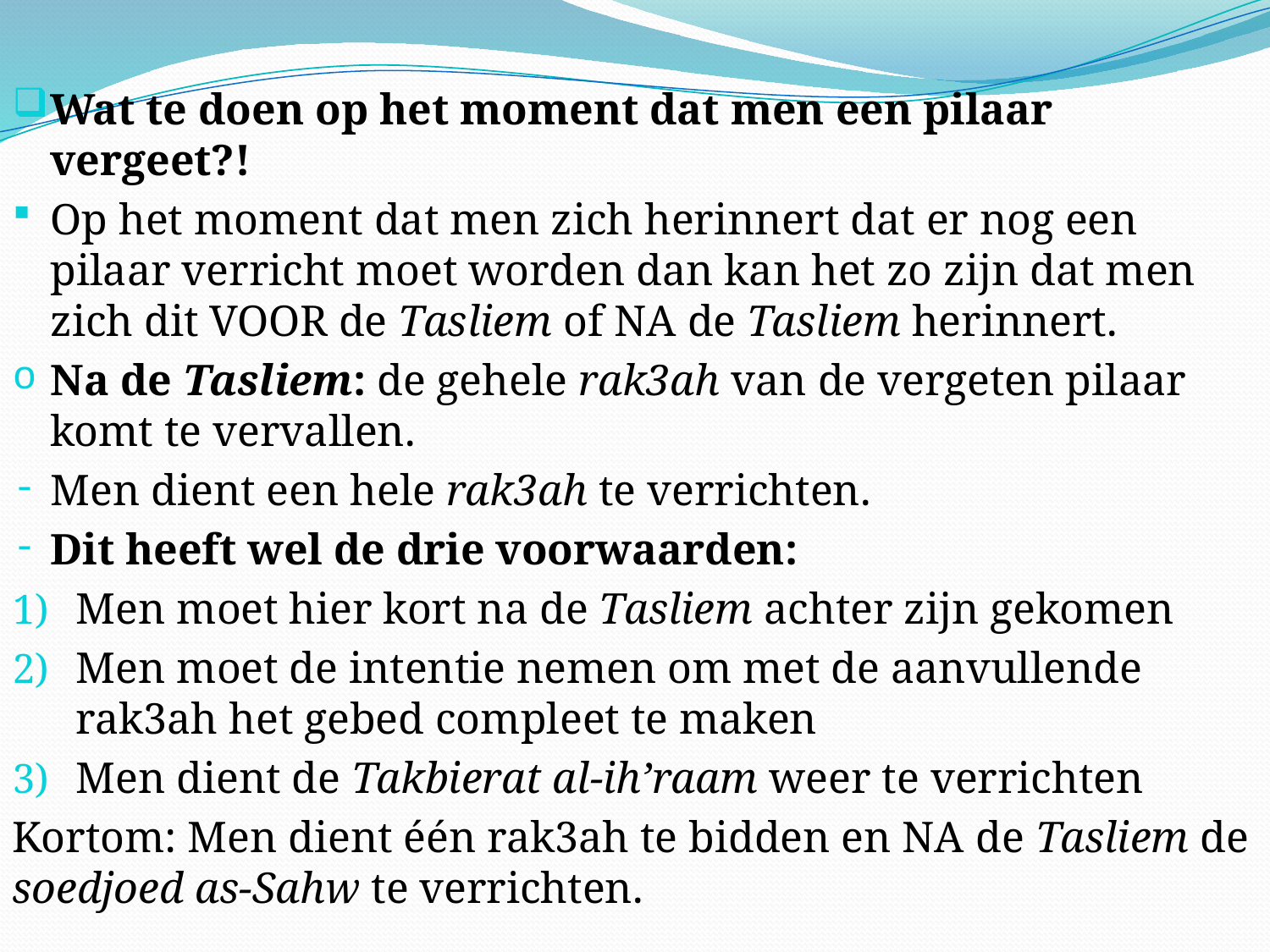

Wat te doen op het moment dat men een pilaar vergeet?!
Op het moment dat men zich herinnert dat er nog een pilaar verricht moet worden dan kan het zo zijn dat men zich dit VOOR de Tasliem of NA de Tasliem herinnert.
Na de Tasliem: de gehele rak3ah van de vergeten pilaar komt te vervallen.
Men dient een hele rak3ah te verrichten.
Dit heeft wel de drie voorwaarden:
Men moet hier kort na de Tasliem achter zijn gekomen
Men moet de intentie nemen om met de aanvullende rak3ah het gebed compleet te maken
Men dient de Takbierat al-ih’raam weer te verrichten
Kortom: Men dient één rak3ah te bidden en NA de Tasliem de soedjoed as-Sahw te verrichten.